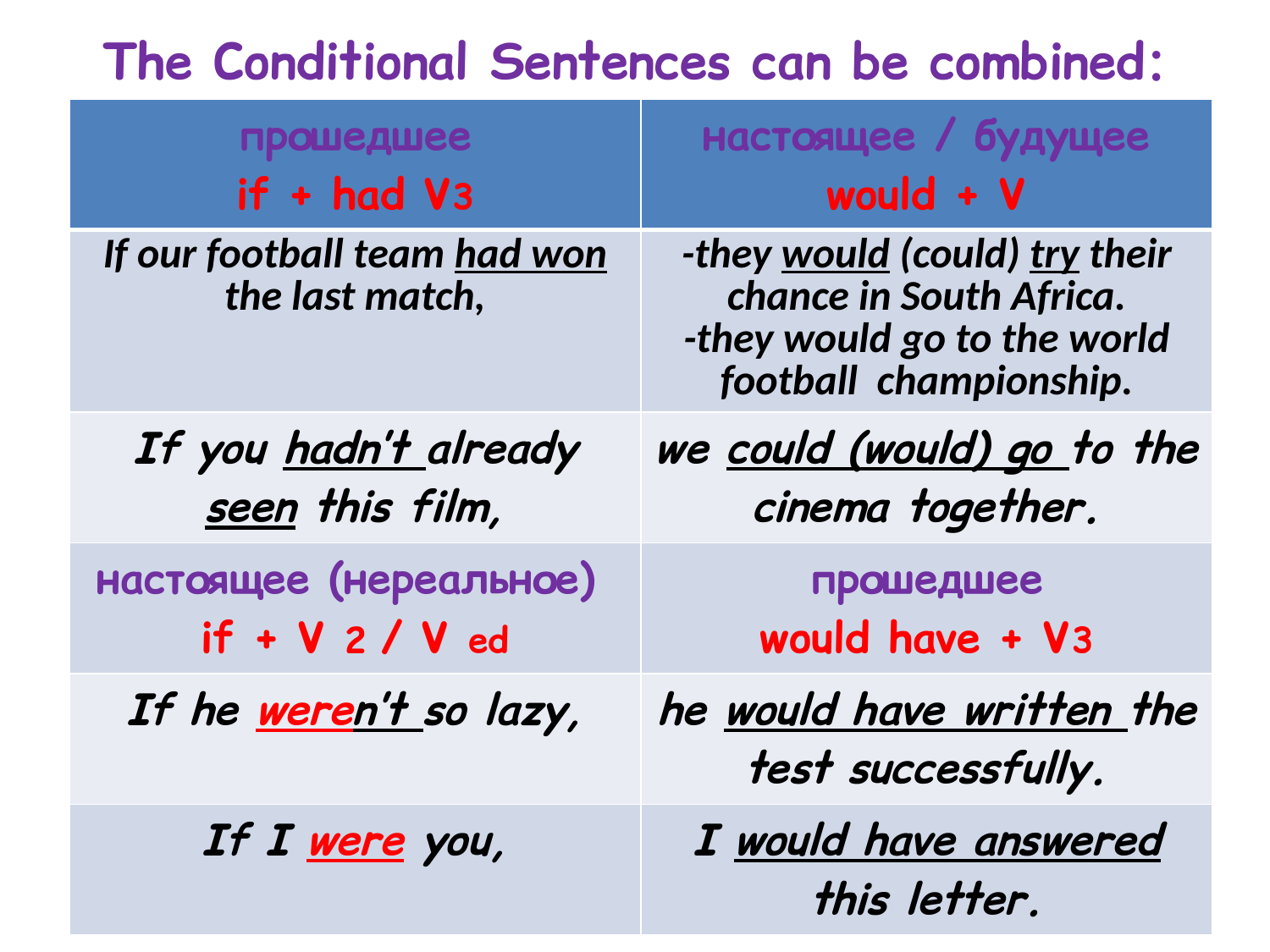

# The Conditional Sentences can be combined:
| прошедшее if + had V3 | настоящее / будущее would + V |
| --- | --- |
| If our football team had won the last match, | -they would (could) try their chance in South Africa. -they would go to the world football championship. |
| If you hadn’t already seen this film, | we could (would) go to the cinema together. |
| настоящее (нереальное) if + V 2 / V ed | прошедшее would have + V3 |
| If he weren’t so lazy, | he would have written the test successfully. |
| If I were you, | I would have answered this letter. |